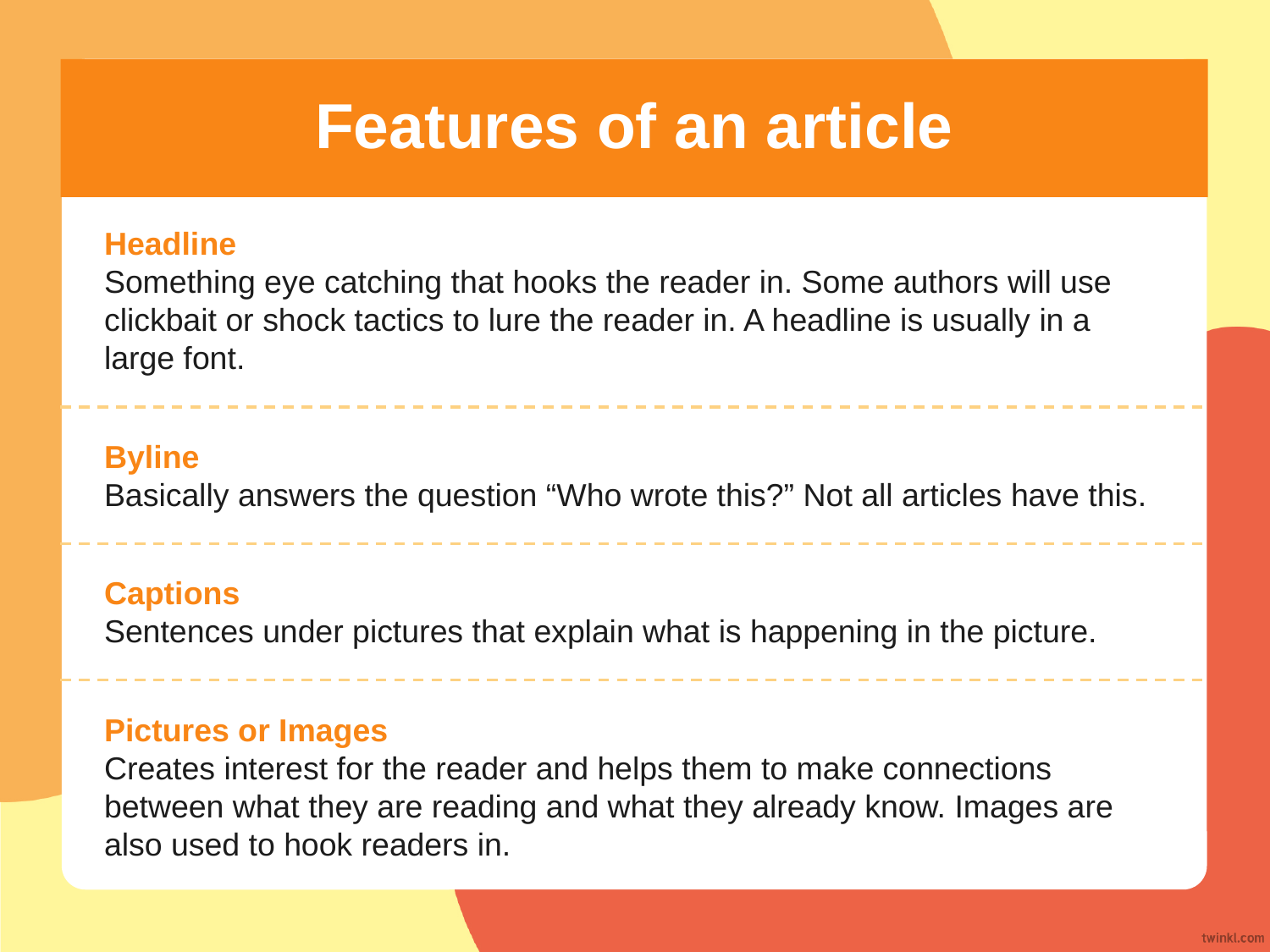

# Features of an article
Headline
Something eye catching that hooks the reader in. Some authors will use clickbait or shock tactics to lure the reader in. A headline is usually in a large font.
Byline
Basically answers the question “Who wrote this?” Not all articles have this.
Captions
Sentences under pictures that explain what is happening in the picture.
Pictures or Images
Creates interest for the reader and helps them to make connections between what they are reading and what they already know. Images are also used to hook readers in.